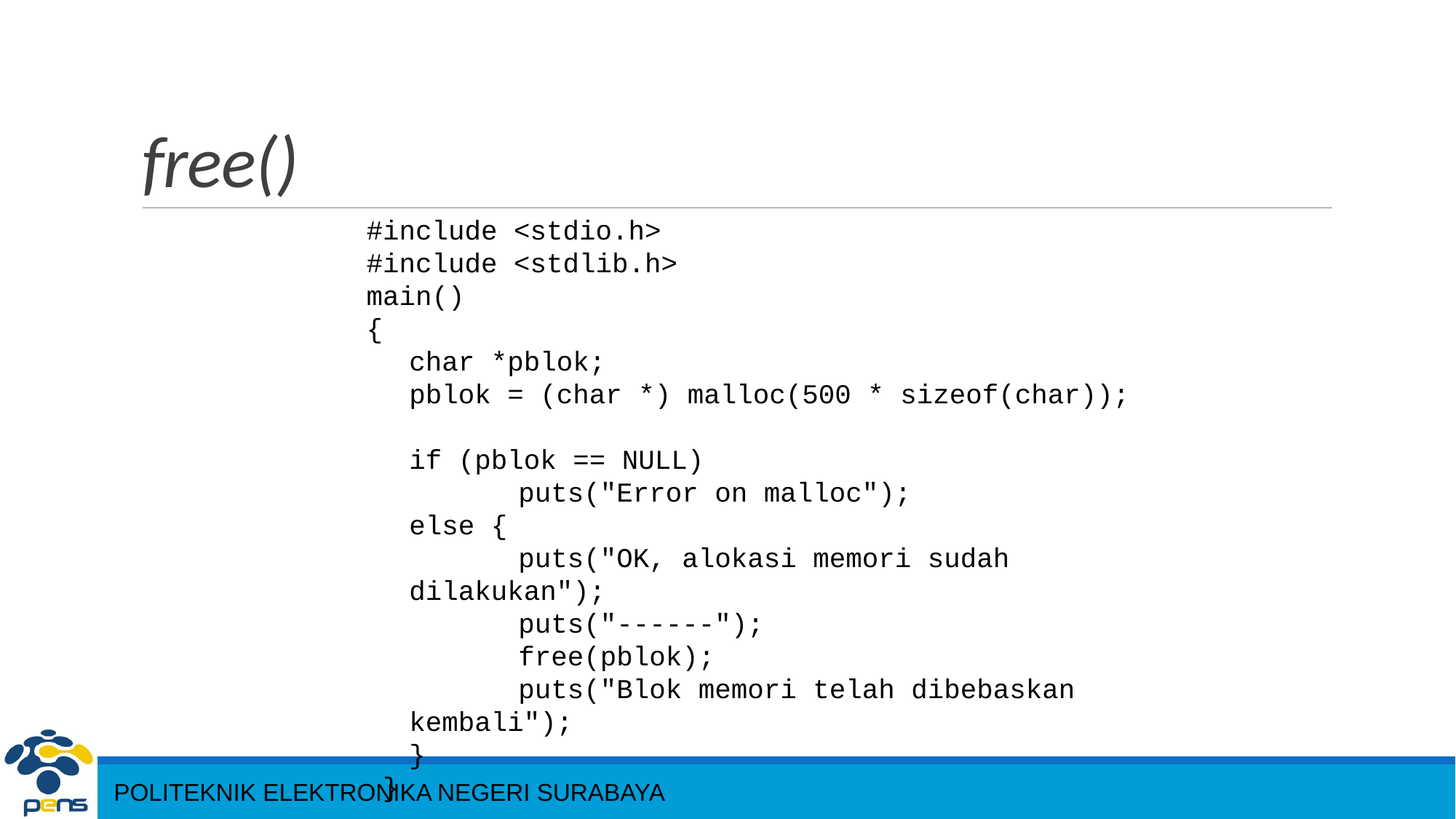

# free()
#include <stdio.h>
#include <stdlib.h>
main()
{
	char *pblok;
  	pblok = (char *) malloc(500 * sizeof(char));

  	if (pblok == NULL)
		puts("Error on malloc");
	else {
  		puts("OK, alokasi memori sudah dilakukan");
		puts("------");
		free(pblok);
		puts("Blok memori telah dibebaskan kembali");
	}
 }